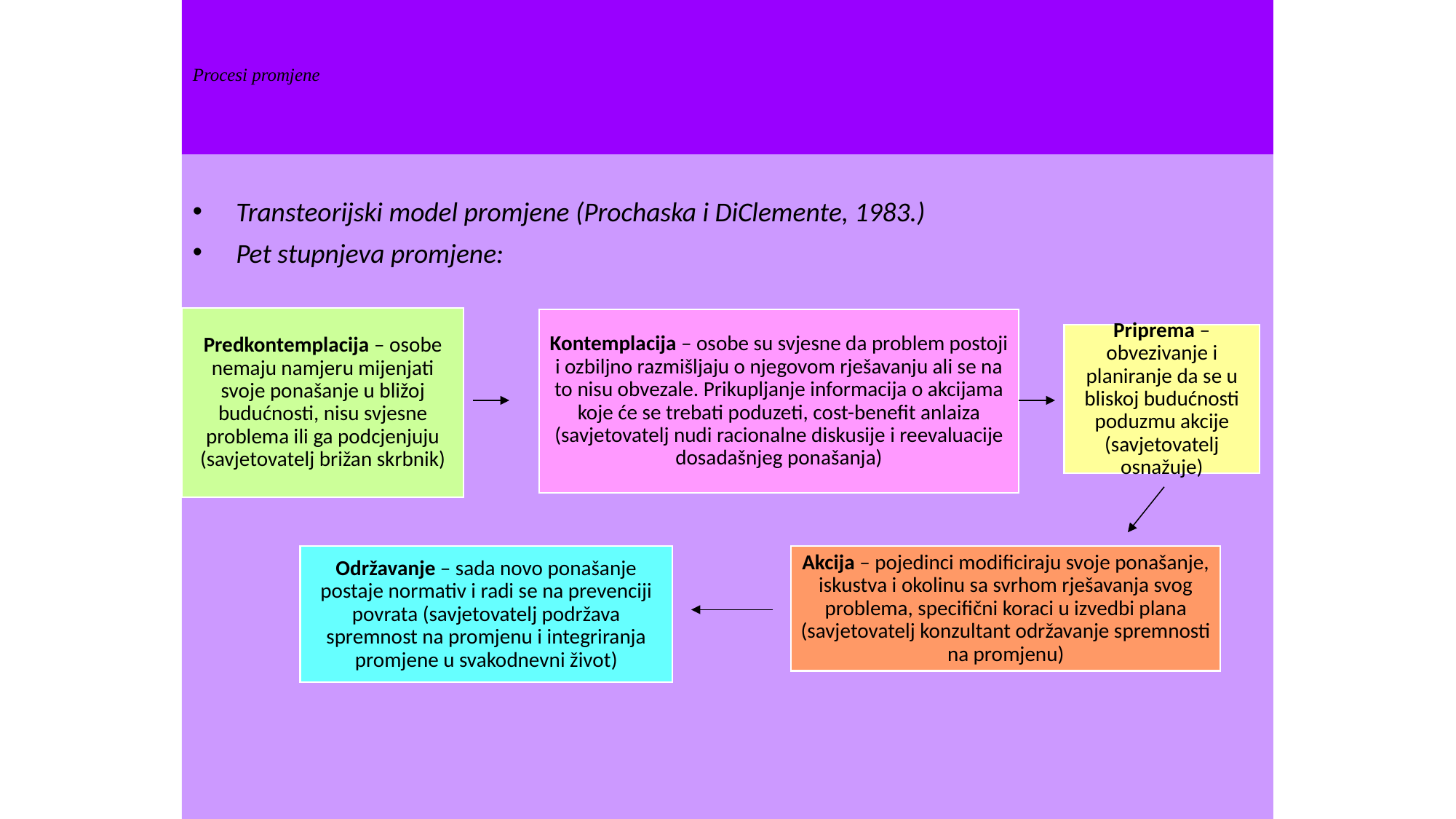

# Procesi promjene

Transteorijski model promjene (Prochaska i DiClemente, 1983.)
Pet stupnjeva promjene:

Predkontemplacija – osobe nemaju namjeru mijenjati svoje ponašanje u bližoj budućnosti, nisu svjesne problema ili ga podcjenjuju (savjetovatelj brižan skrbnik)
Kontemplacija – osobe su svjesne da problem postoji i ozbiljno razmišljaju o njegovom rješavanju ali se na to nisu obvezale. Prikupljanje informacija o akcijama koje će se trebati poduzeti, cost-benefit anlaiza (savjetovatelj nudi racionalne diskusije i reevaluacije dosadašnjeg ponašanja)
Priprema – obvezivanje i planiranje da se u bliskoj budućnosti poduzmu akcije (savjetovatelj osnažuje)
Akcija – pojedinci modificiraju svoje ponašanje, iskustva i okolinu sa svrhom rješavanja svog problema, specifični koraci u izvedbi plana (savjetovatelj konzultant održavanje spremnosti na promjenu)
Održavanje – sada novo ponašanje postaje normativ i radi se na prevenciji povrata (savjetovatelj podržava spremnost na promjenu i integriranja promjene u svakodnevni život)